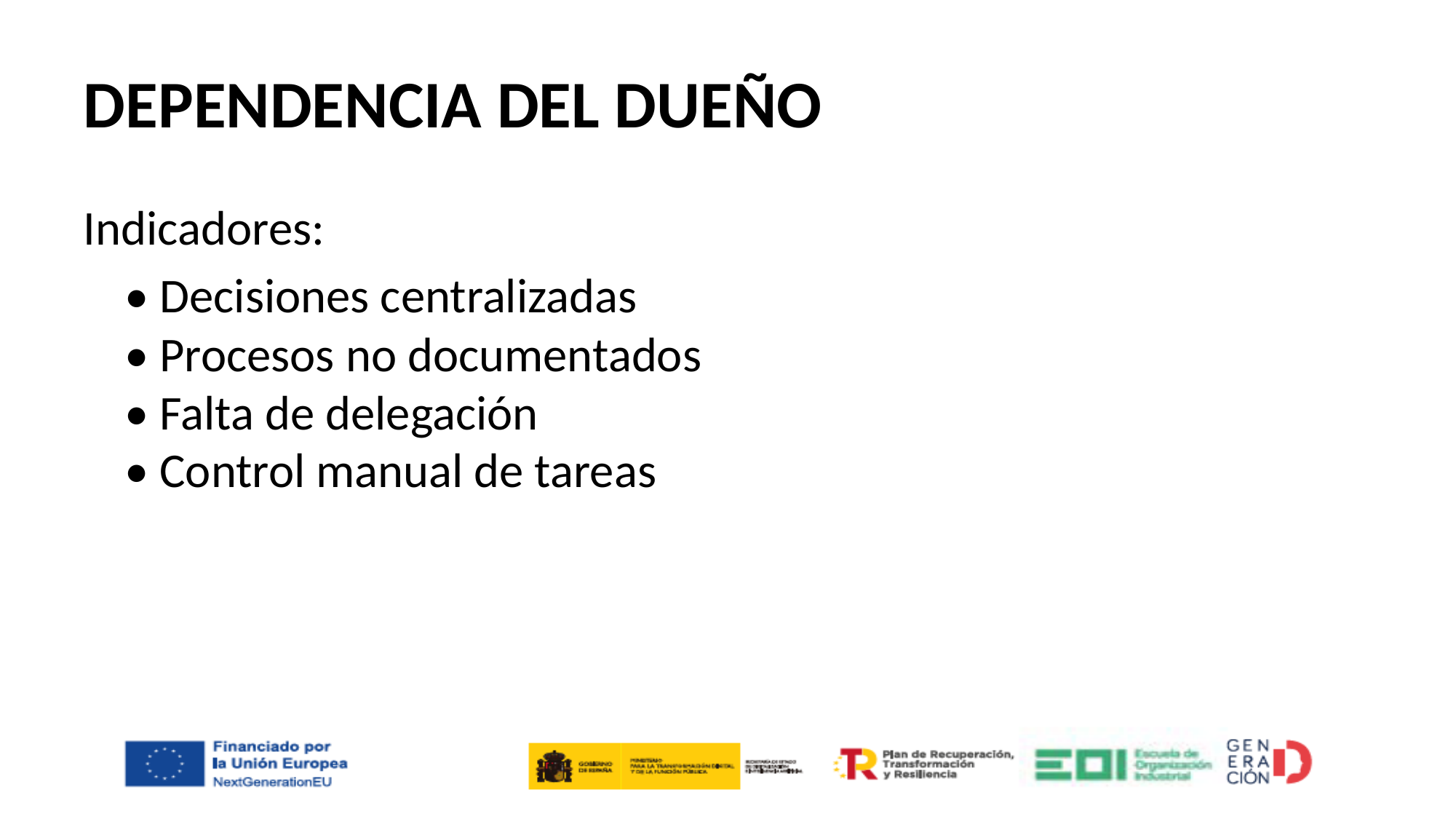

# DEPENDENCIA DEL DUEÑO
Indicadores:
	• Decisiones centralizadas
• Procesos no documentados
• Falta de delegación
• Control manual de tareas